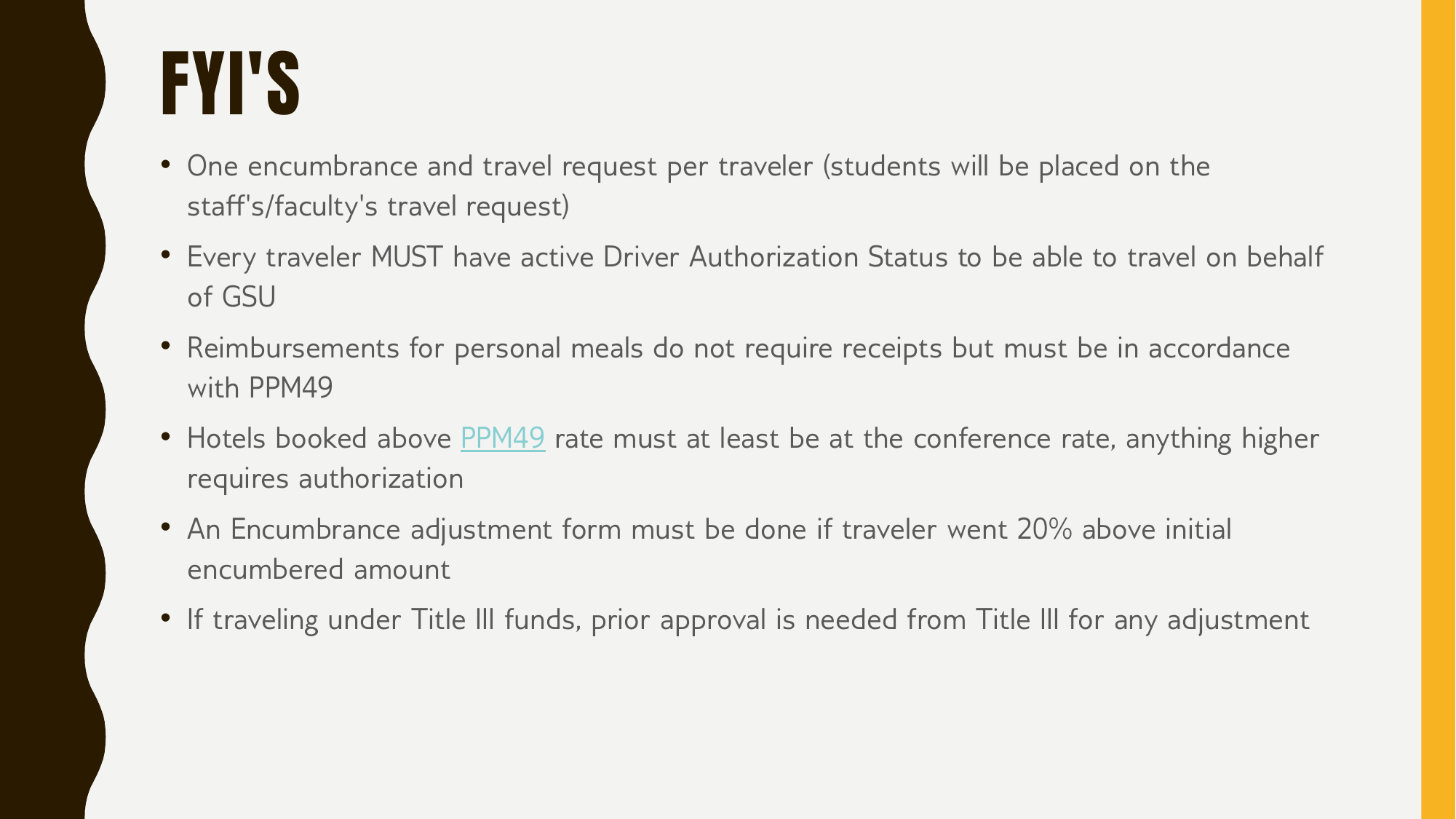

# FYI's
One encumbrance and travel request per traveler (students will be placed on the staff's/faculty's travel request)
Every traveler MUST have active Driver Authorization Status to be able to travel on behalf of GSU
Reimbursements for personal meals do not require receipts but must be in accordance with PPM49
Hotels booked above PPM49 rate must at least be at the conference rate, anything higher requires authorization
An Encumbrance adjustment form must be done if traveler went 20% above initial encumbered amount
If traveling under Title III funds, prior approval is needed from Title III for any adjustment